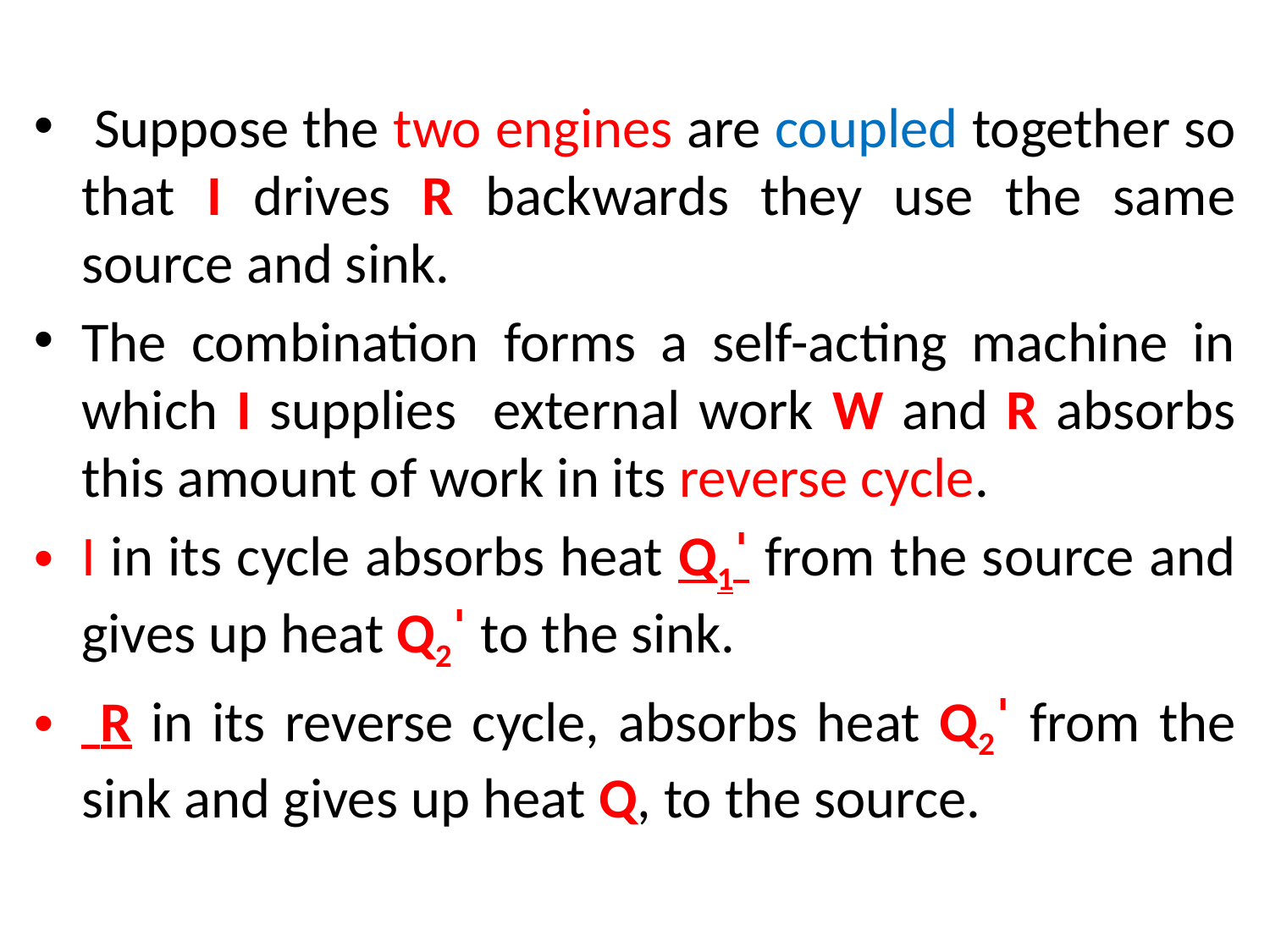

Suppose the two engines are coupled together so that I drives R backwards they use the same source and sink.
The combination forms a self-acting machine in which I supplies  external work W and R absorbs this amount of work in its reverse cycle.
I in its cycle absorbs heat Q1ˈ from the source and gives up heat Q2ˈ to the sink.
 R in its reverse cycle, absorbs heat Q2ˈ from the sink and gives up heat Q, to the source.